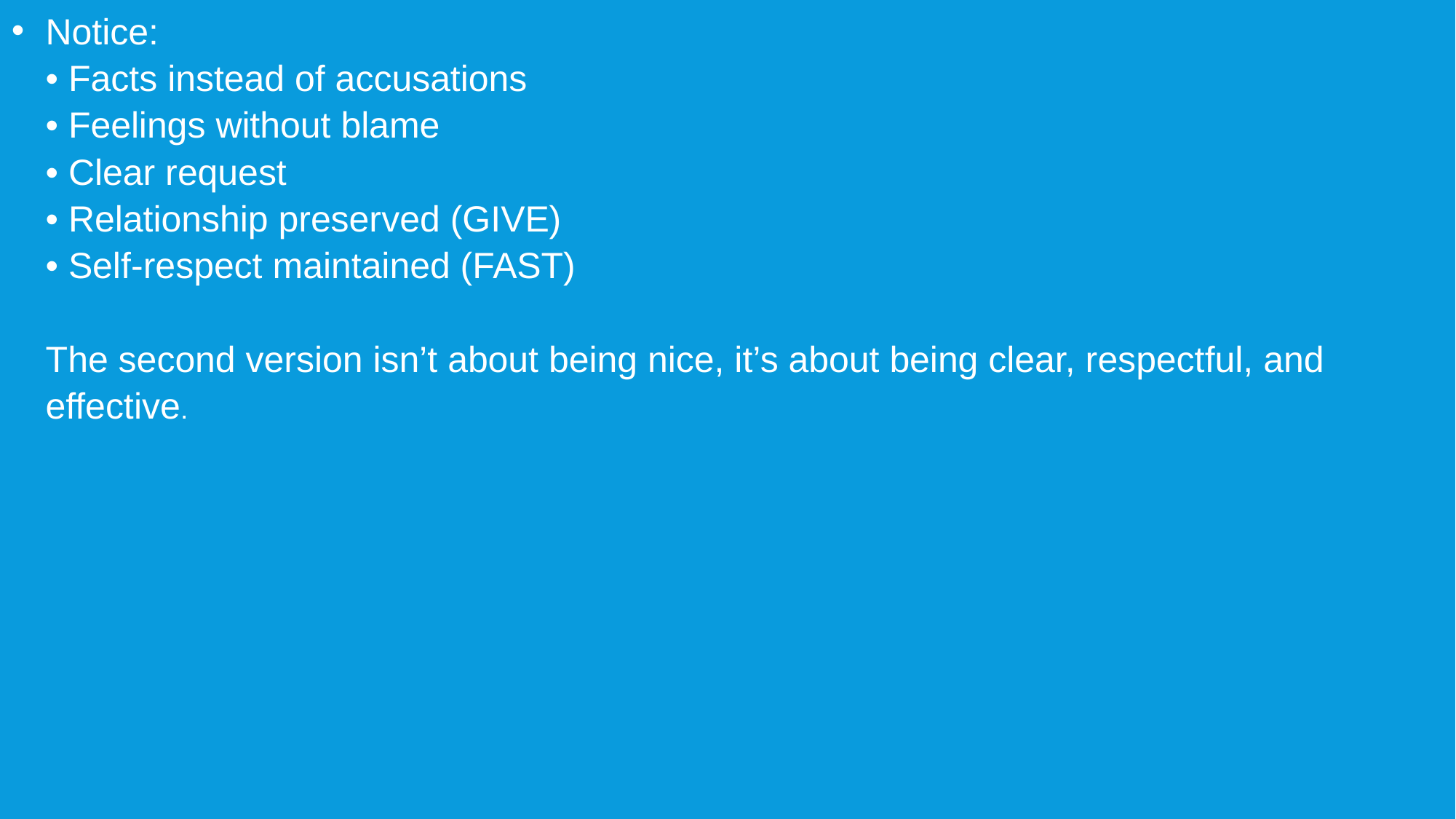

Notice:
• Facts instead of accusations
• Feelings without blame
• Clear request
• Relationship preserved (GIVE)
• Self-respect maintained (FAST)
The second version isn’t about being nice, it’s about being clear, respectful, and effective.